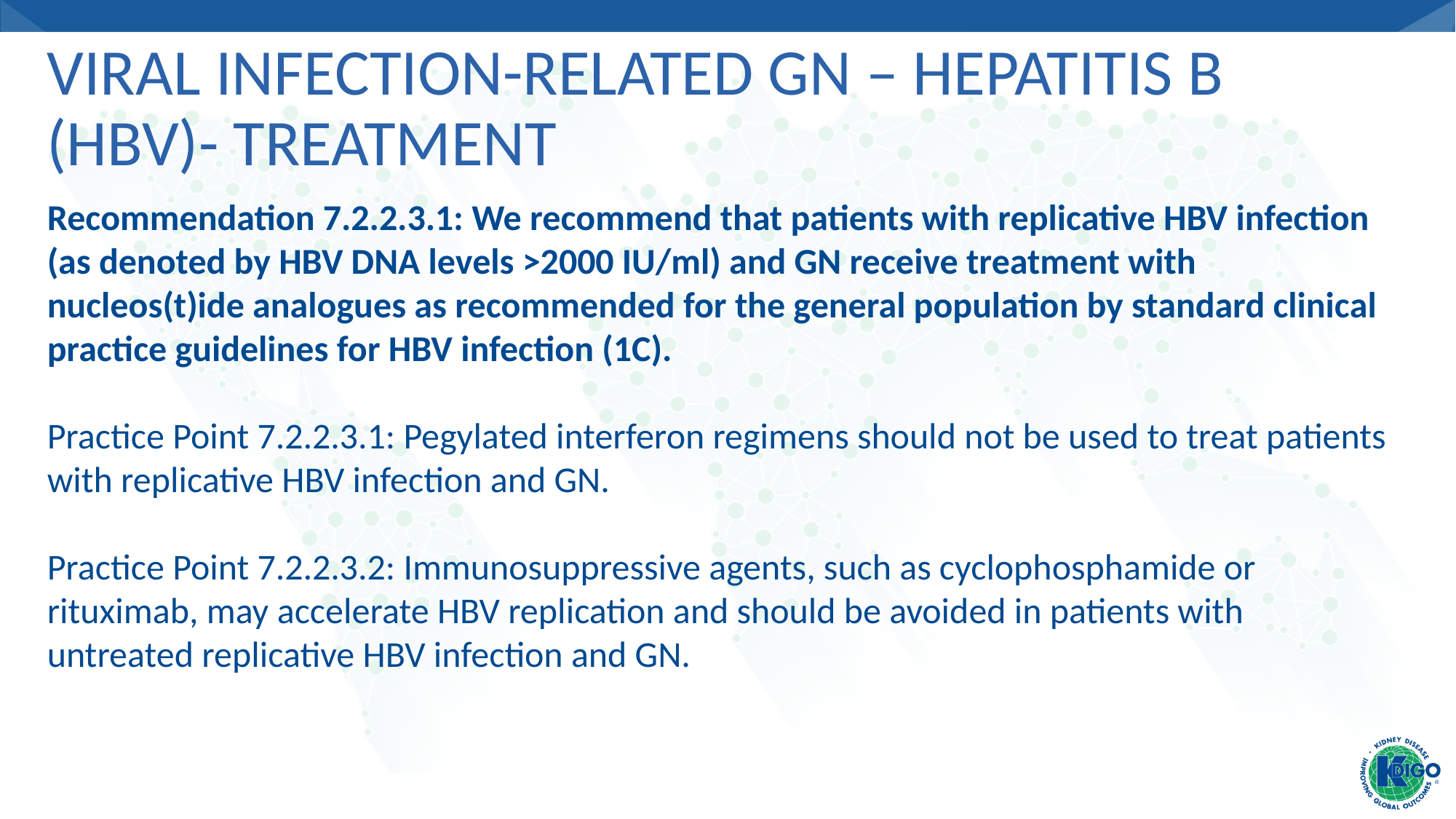

# Viral Infection-related GN – Hepatitis B (HBV)- Treatment
Recommendation 7.2.2.3.1: We recommend that patients with replicative HBV infection (as denoted by HBV DNA levels >2000 IU/ml) and GN receive treatment with nucleos(t)ide analogues as recommended for the general population by standard clinical practice guidelines for HBV infection (1C).

Practice Point 7.2.2.3.1: Pegylated interferon regimens should not be used to treat patients with replicative HBV infection and GN.

Practice Point 7.2.2.3.2: Immunosuppressive agents, such as cyclophosphamide or rituximab, may accelerate HBV replication and should be avoided in patients with untreated replicative HBV infection and GN.